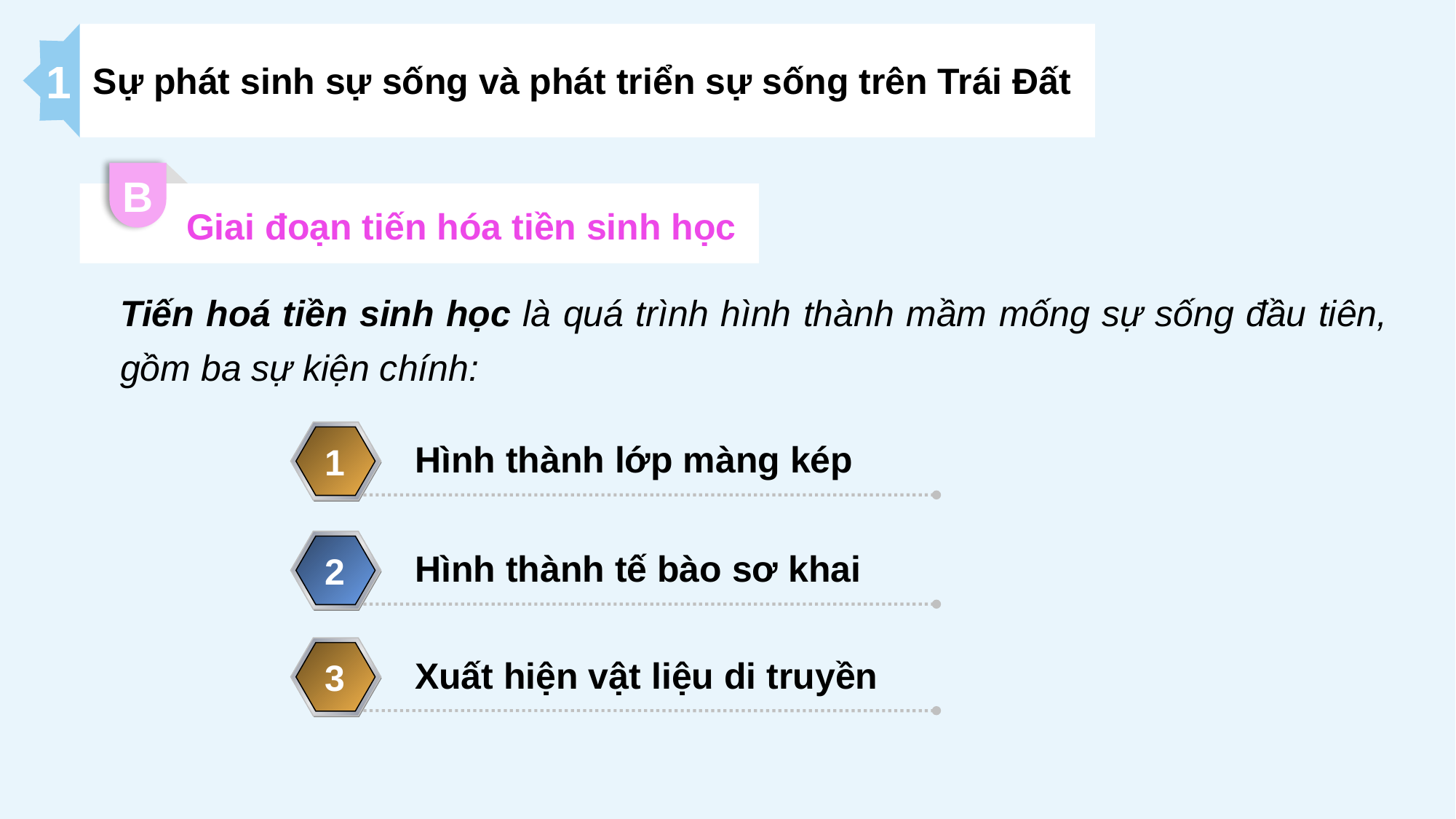

1
Sự phát sinh sự sống và phát triển sự sống trên Trái Đất
12
B

Giai đoạn tiến hóa tiền sinh học
Tiến hoá tiền sinh học là quá trình hình thành mầm mống sự sống đầu tiên, gồm ba sự kiện chính:

Hình thành lớp màng kép
1

Hình thành tế bào sơ khai
2

Xuất hiện vật liệu di truyền
3